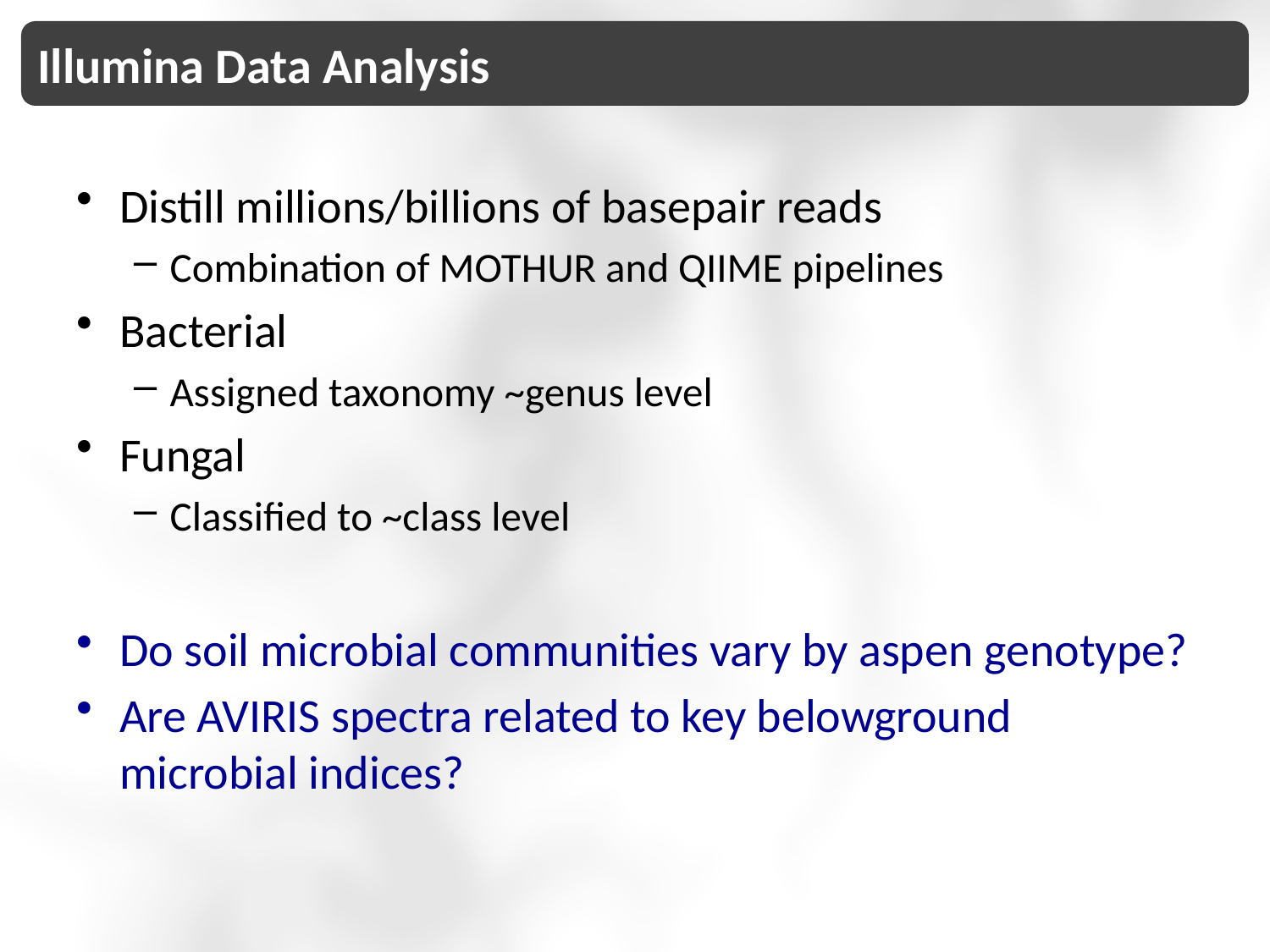

Illumina Data Analysis
Distill millions/billions of basepair reads
Combination of MOTHUR and QIIME pipelines
Bacterial
Assigned taxonomy ~genus level
Fungal
Classified to ~class level

Do soil microbial communities vary by aspen genotype?
Are AVIRIS spectra related to key belowground microbial indices?